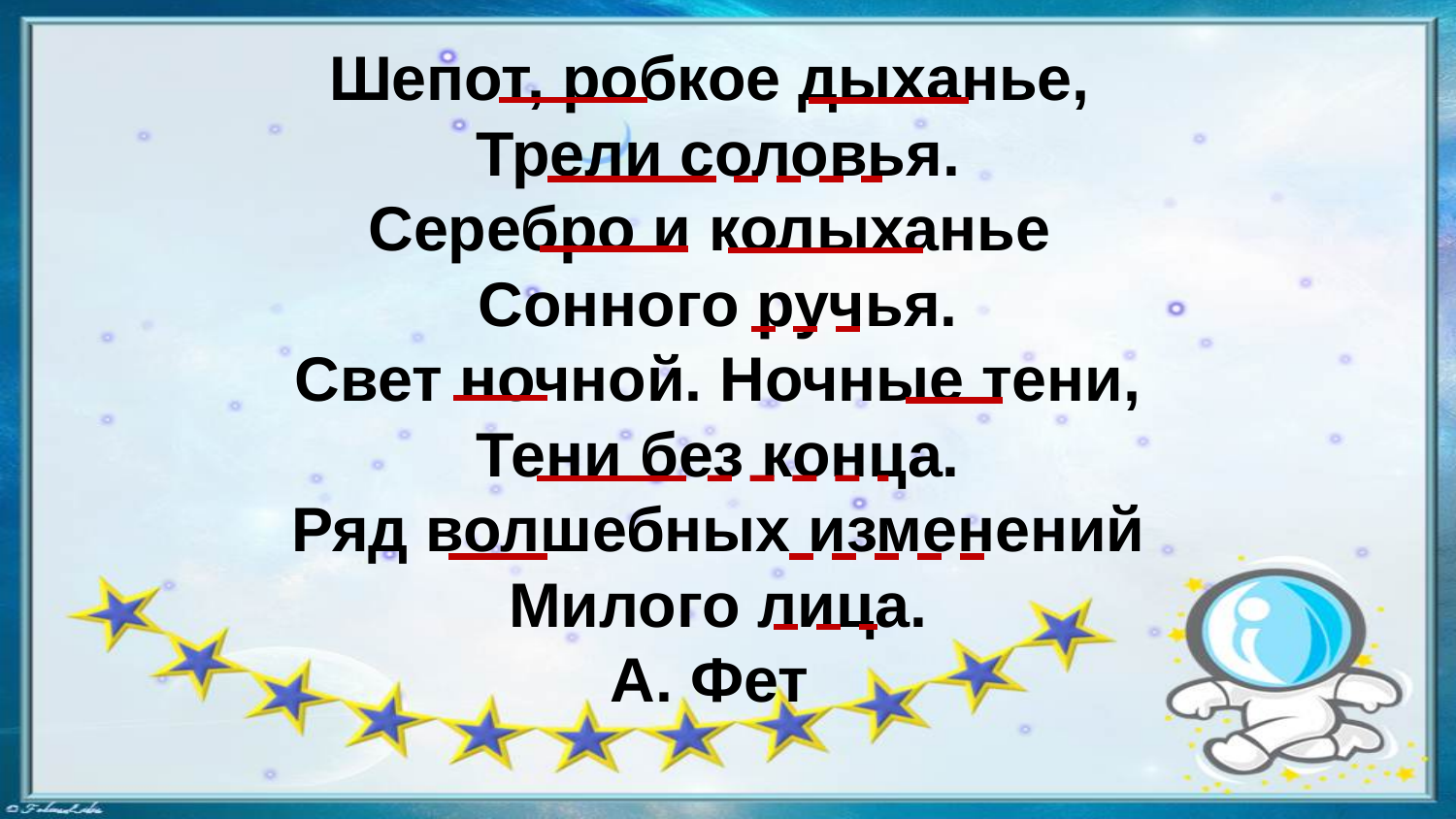

# Шепот, робкое дыханье, Трели соловья. Серебро и колыханье Сонного ручья. Свет ночной. Ночные тени, Тени без конца. Ряд волшебных изменений Милого лица. А. Фет